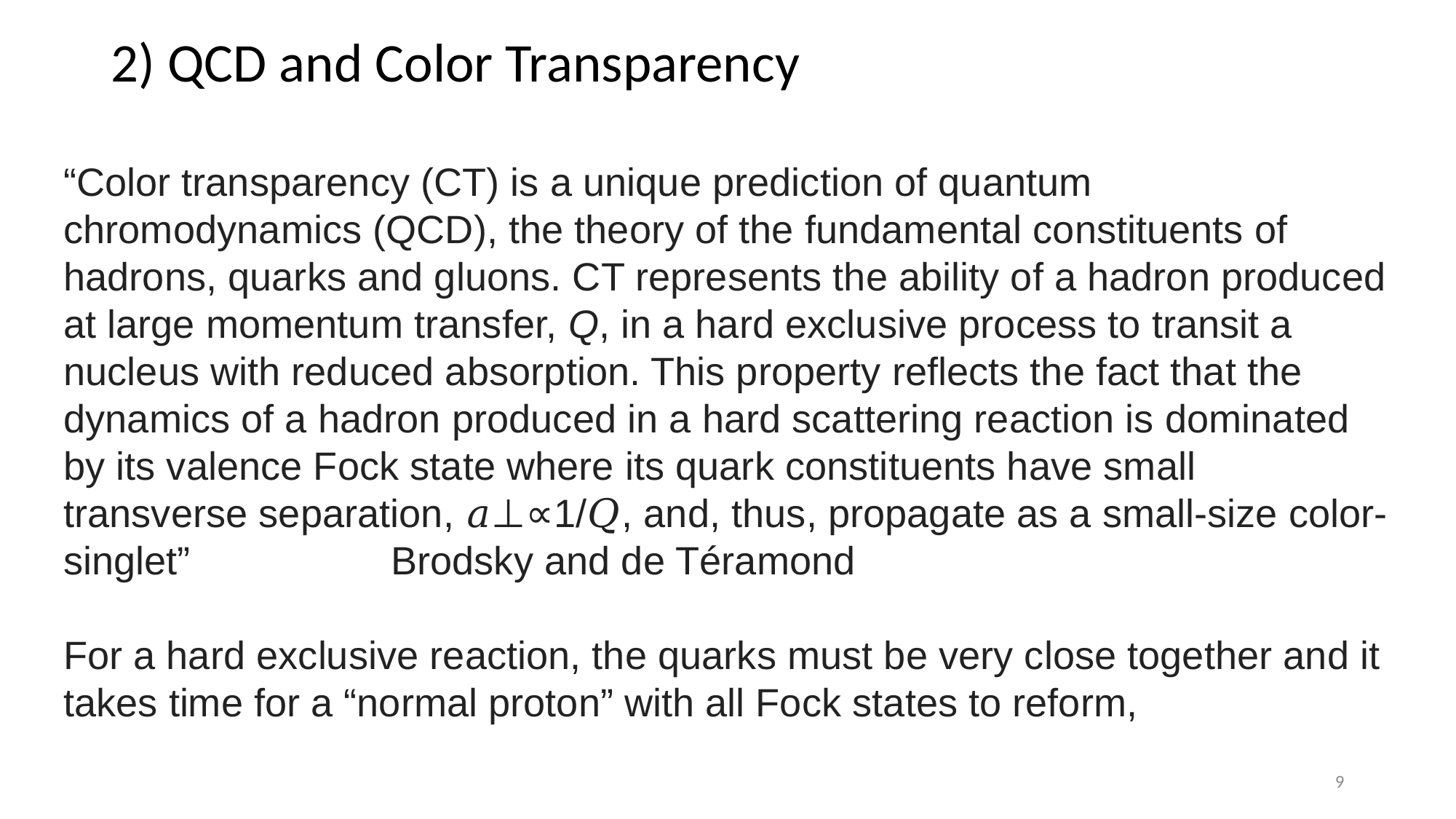

# 2) QCD and Color Transparency
“Color transparency (CT) is a unique prediction of quantum chromodynamics (QCD), the theory of the fundamental constituents of hadrons, quarks and gluons. CT represents the ability of a hadron produced at large momentum transfer, Q, in a hard exclusive process to transit a nucleus with reduced absorption. This property reflects the fact that the dynamics of a hadron produced in a hard scattering reaction is dominated by its valence Fock state where its quark constituents have small transverse separation, 𝑎⊥∝1/𝑄, and, thus, propagate as a small-size color-singlet”      		Brodsky and de Téramond

For a hard exclusive reaction, the quarks must be very close together and it takes time for a “normal proton” with all Fock states to reform,
9